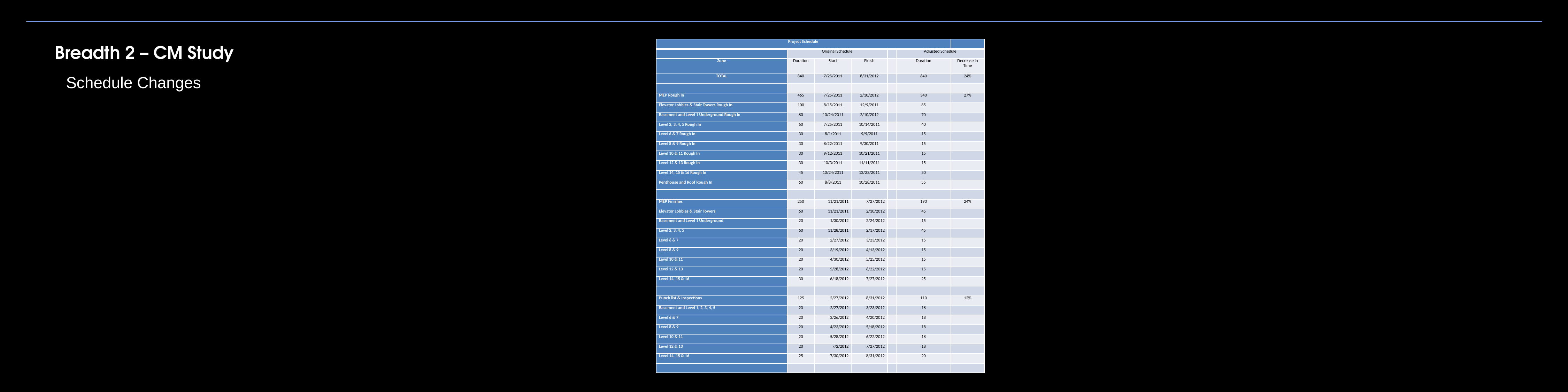

Breadth 2 – CM Study
| Project Schedule |  |  |  |  |  |  |
| --- | --- | --- | --- | --- | --- | --- |
|  | Original Schedule |  |  |  | Adjusted Schedule |  |
| Zone | Duration | Start | Finish |  | Duration | Decrease in Time |
| TOTAL | 840 | 7/25/2011 | 8/31/2012 |  | 640 | 24% |
|  |  |  |  |  |  |  |
| MEP Rough In | 465 | 7/25/2011 | 2/10/2012 |  | 340 | 27% |
| Elevator Lobbies & Stair Towers Rough In | 100 | 8/15/2011 | 12/9/2011 |  | 85 |  |
| Basement and Level 1 Underground Rough In | 80 | 10/24/2011 | 2/10/2012 |  | 70 |  |
| Level 2, 3, 4, 5 Rough In | 60 | 7/25/2011 | 10/14/2011 |  | 40 |  |
| Level 6 & 7 Rough In | 30 | 8/1/2011 | 9/9/2011 |  | 15 |  |
| Level 8 & 9 Rough In | 30 | 8/22/2011 | 9/30/2011 |  | 15 |  |
| Level 10 & 11 Rough In | 30 | 9/12/2011 | 10/21/2011 |  | 15 |  |
| Level 12 & 13 Rough In | 30 | 10/3/2011 | 11/11/2011 |  | 15 |  |
| Level 14, 15 & 16 Rough In | 45 | 10/24/2011 | 12/23/2011 |  | 30 |  |
| Penthouse and Roof Rough In | 60 | 8/8/2011 | 10/28/2011 |  | 55 |  |
|  |  |  |  |  |  |  |
| MEP Finishes | 250 | 11/21/2011 | 7/27/2012 |  | 190 | 24% |
| Elevator Lobbies & Stair Towers | 60 | 11/21/2011 | 2/10/2012 |  | 45 |  |
| Basement and Level 1 Underground | 20 | 1/30/2012 | 2/24/2012 |  | 15 |  |
| Level 2, 3, 4, 5 | 60 | 11/28/2011 | 2/17/2012 |  | 45 |  |
| Level 6 & 7 | 20 | 2/27/2012 | 3/23/2012 |  | 15 |  |
| Level 8 & 9 | 20 | 3/19/2012 | 4/13/2012 |  | 15 |  |
| Level 10 & 11 | 20 | 4/30/2012 | 5/25/2012 |  | 15 |  |
| Level 12 & 13 | 20 | 5/28/2012 | 6/22/2012 |  | 15 |  |
| Level 14, 15 & 16 | 30 | 6/18/2012 | 7/27/2012 |  | 25 |  |
|  |  |  |  |  |  |  |
| Punch list & Inspections | 125 | 2/27/2012 | 8/31/2012 |  | 110 | 12% |
| Basement and Level 1, 2, 3, 4, 5 | 20 | 2/27/2012 | 3/23/2012 |  | 18 |  |
| Level 6 & 7 | 20 | 3/26/2012 | 4/20/2012 |  | 18 |  |
| Level 8 & 9 | 20 | 4/23/2012 | 5/18/2012 |  | 18 |  |
| Level 10 & 11 | 20 | 5/28/2012 | 6/22/2012 |  | 18 |  |
| Level 12 & 13 | 20 | 7/2/2012 | 7/27/2012 |  | 18 |  |
| Level 14, 15 & 16 | 25 | 7/30/2012 | 8/31/2012 |  | 20 |  |
|  |  |  |  |  |  |  |
Schedule Changes